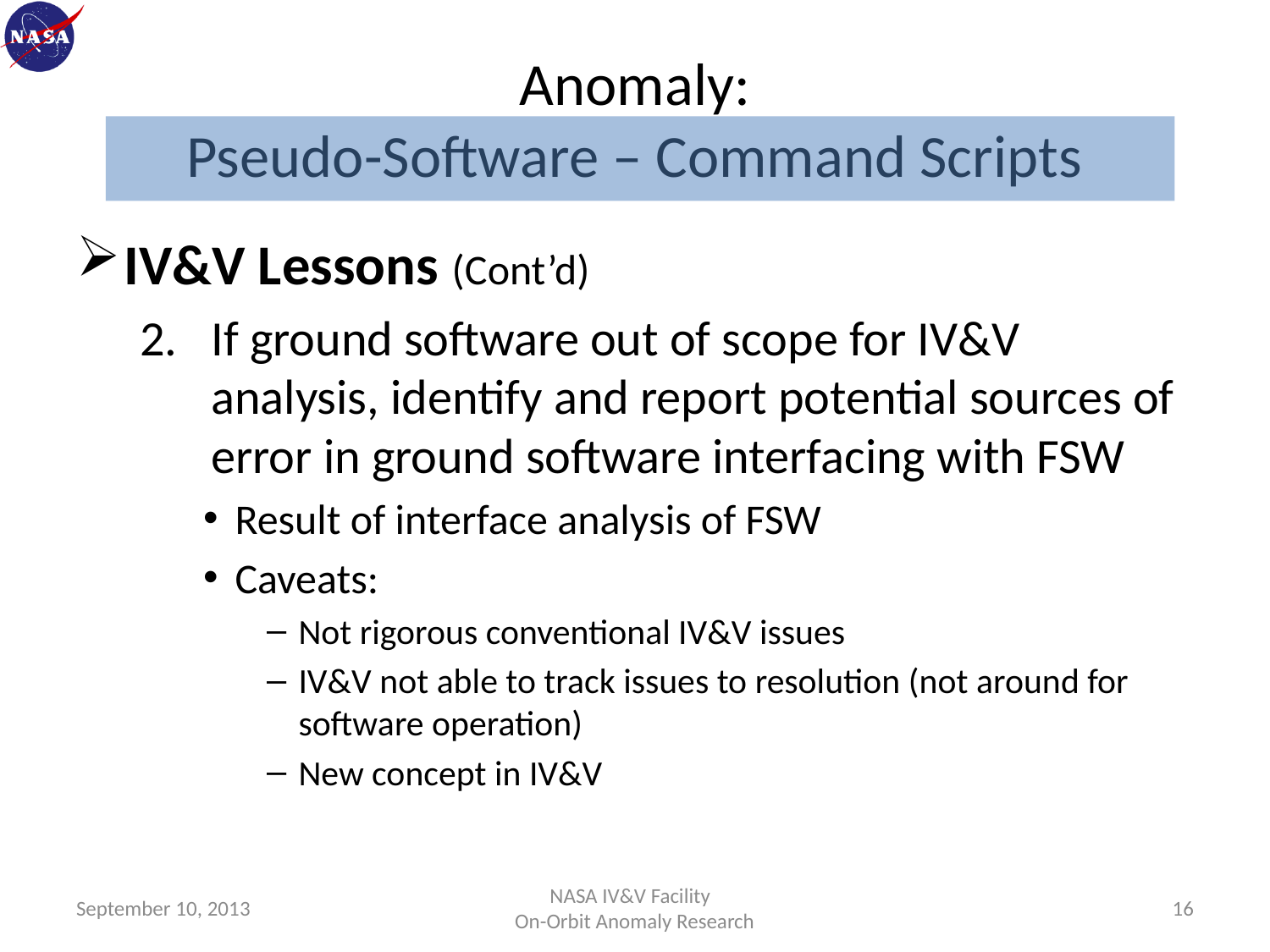

# Anomaly: Pseudo-Software – Command Scripts

IV&V Lessons (Cont’d)
If ground software out of scope for IV&V analysis, identify and report potential sources of error in ground software interfacing with FSW
Result of interface analysis of FSW
Caveats:
Not rigorous conventional IV&V issues
IV&V not able to track issues to resolution (not around for software operation)
New concept in IV&V
September 10, 2013
NASA IV&V Facility
On-Orbit Anomaly Research
16